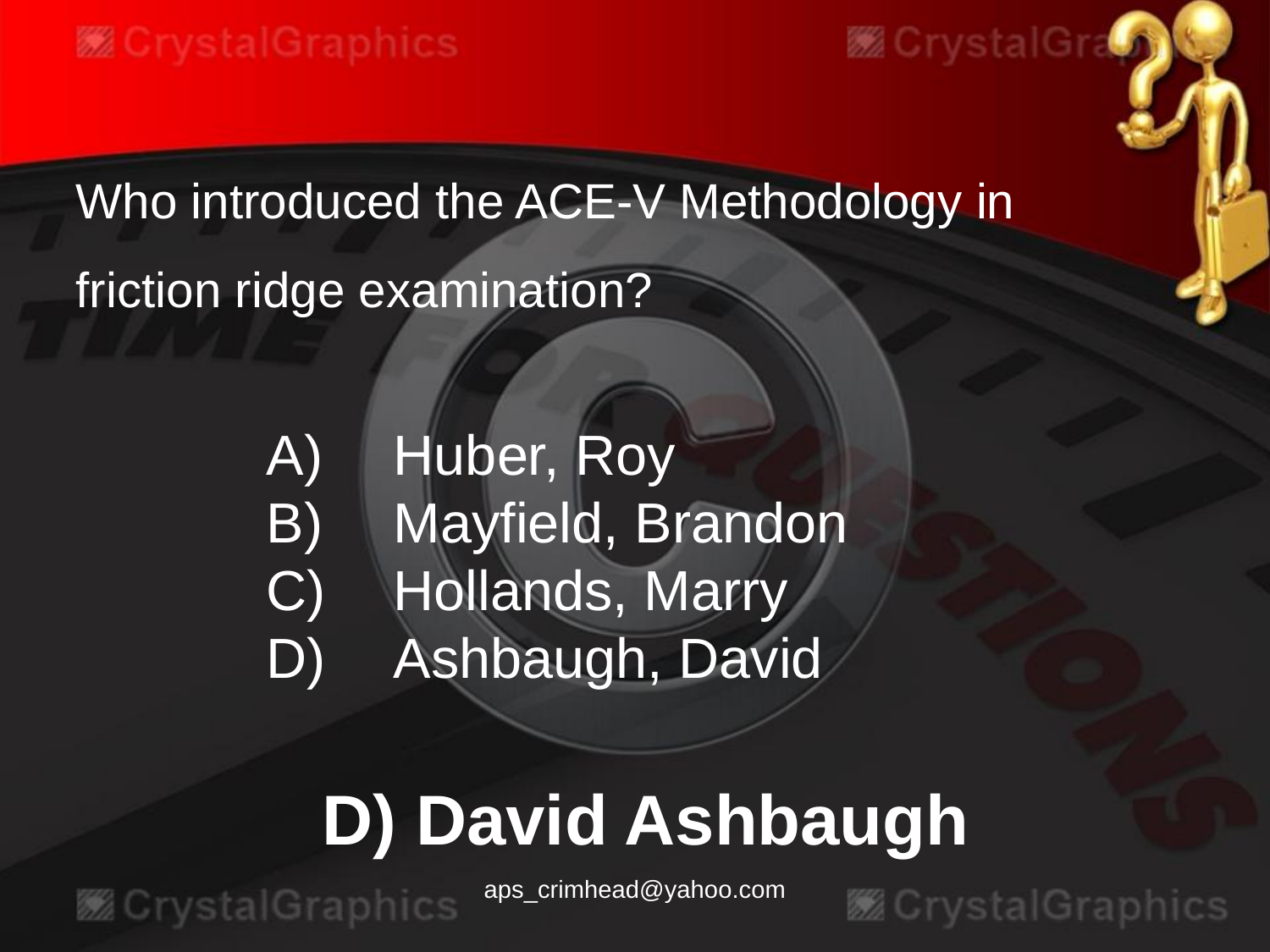

Who introduced the ACE-V Methodology in friction ridge examination?
A)	Huber, Roy
B)	Mayfield, Brandon
C)	Hollands, Marry
D)	Ashbaugh, David
D) David Ashbaugh
aps_crimhead@yahoo.com